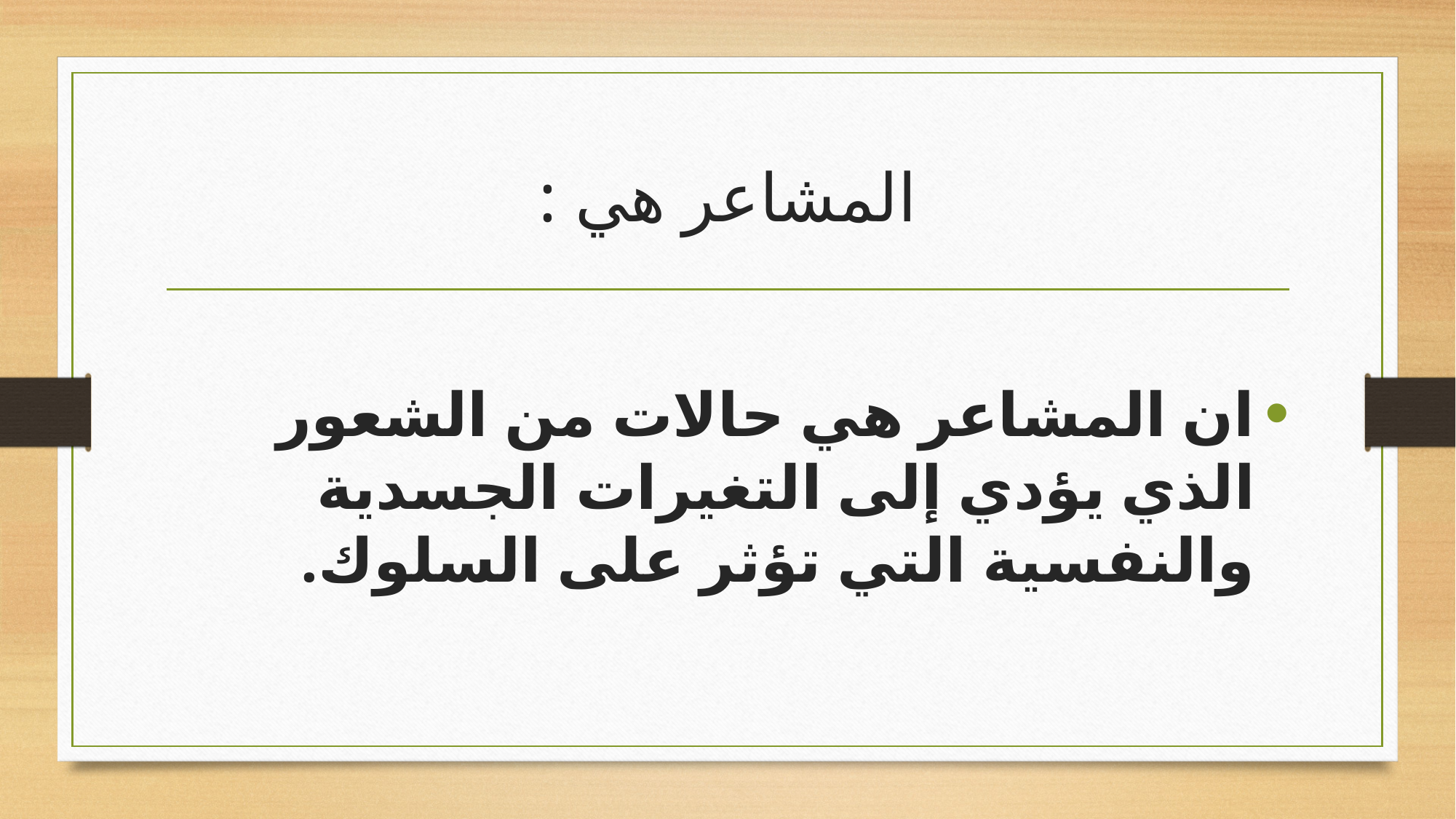

# المشاعر هي :

ان المشاعر هي حالات من الشعور الذي يؤدي إلى التغيرات الجسدية والنفسية التي تؤثر على السلوك.